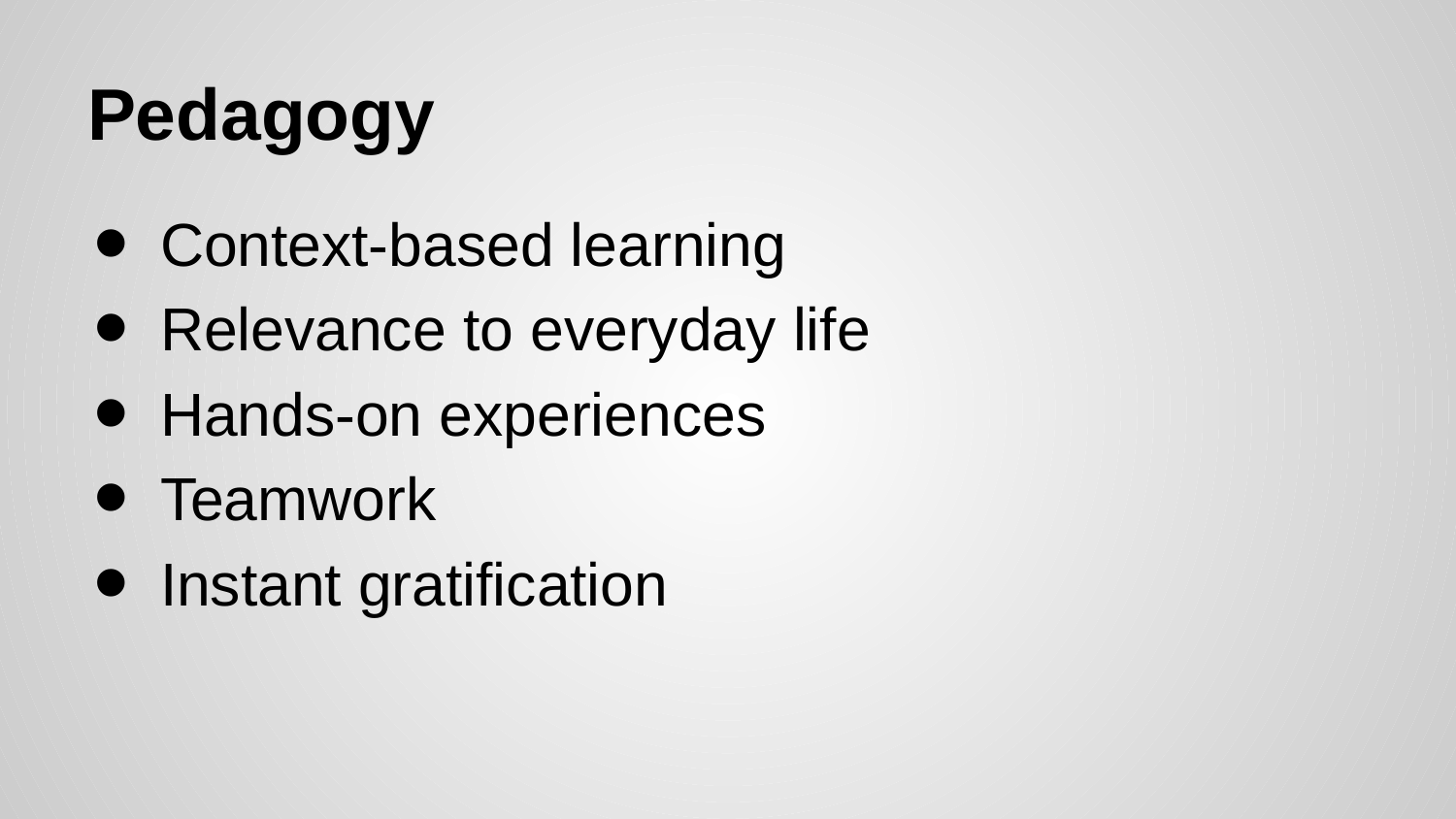

# Pedagogy
Context-based learning
Relevance to everyday life
Hands-on experiences
Teamwork
Instant gratification